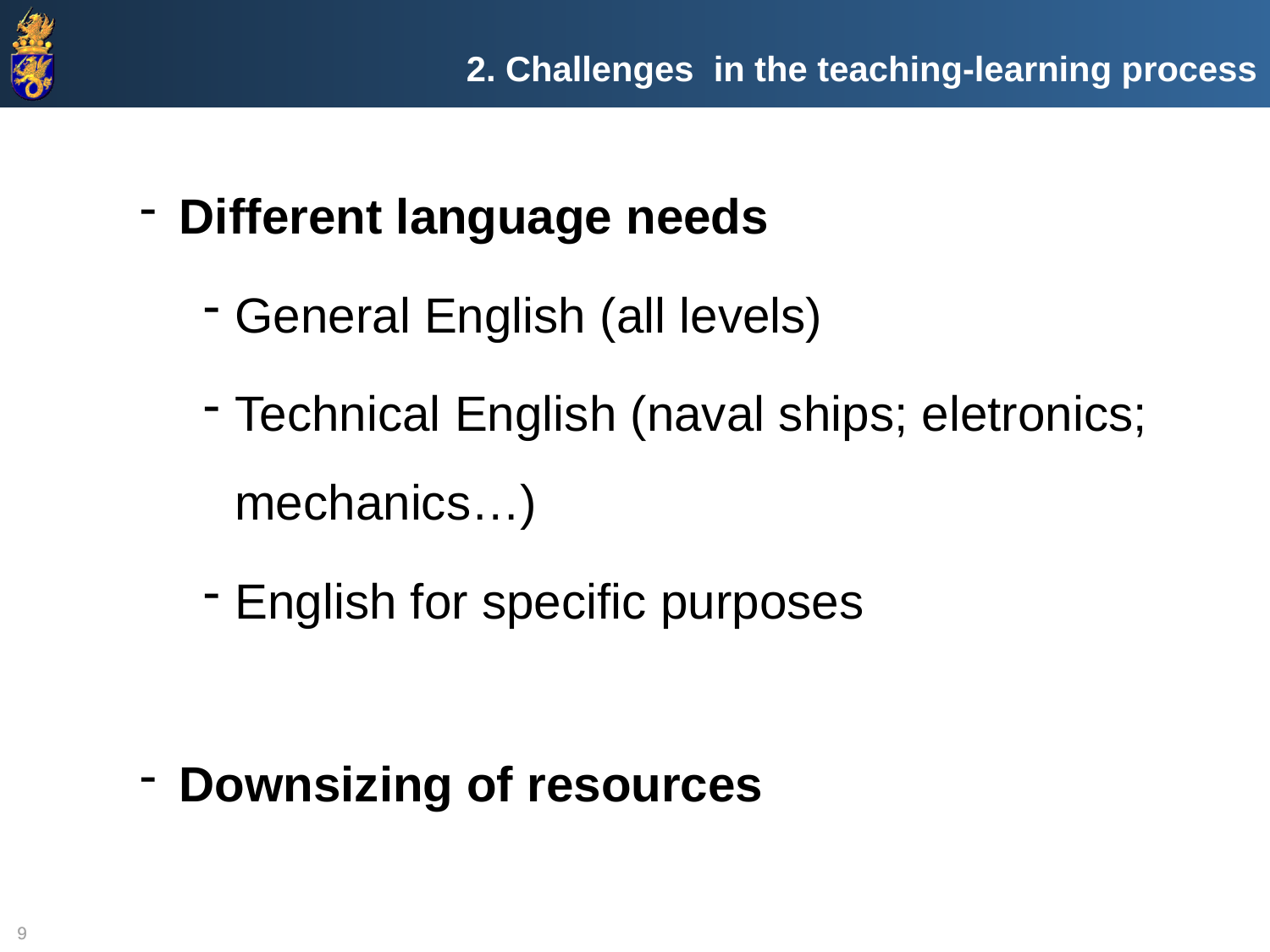

2. Challenges  in the teaching-learning process
Different language needs
General English (all levels)
Technical English (naval ships; eletronics; mechanics…)
English for specific purposes

Downsizing of resources